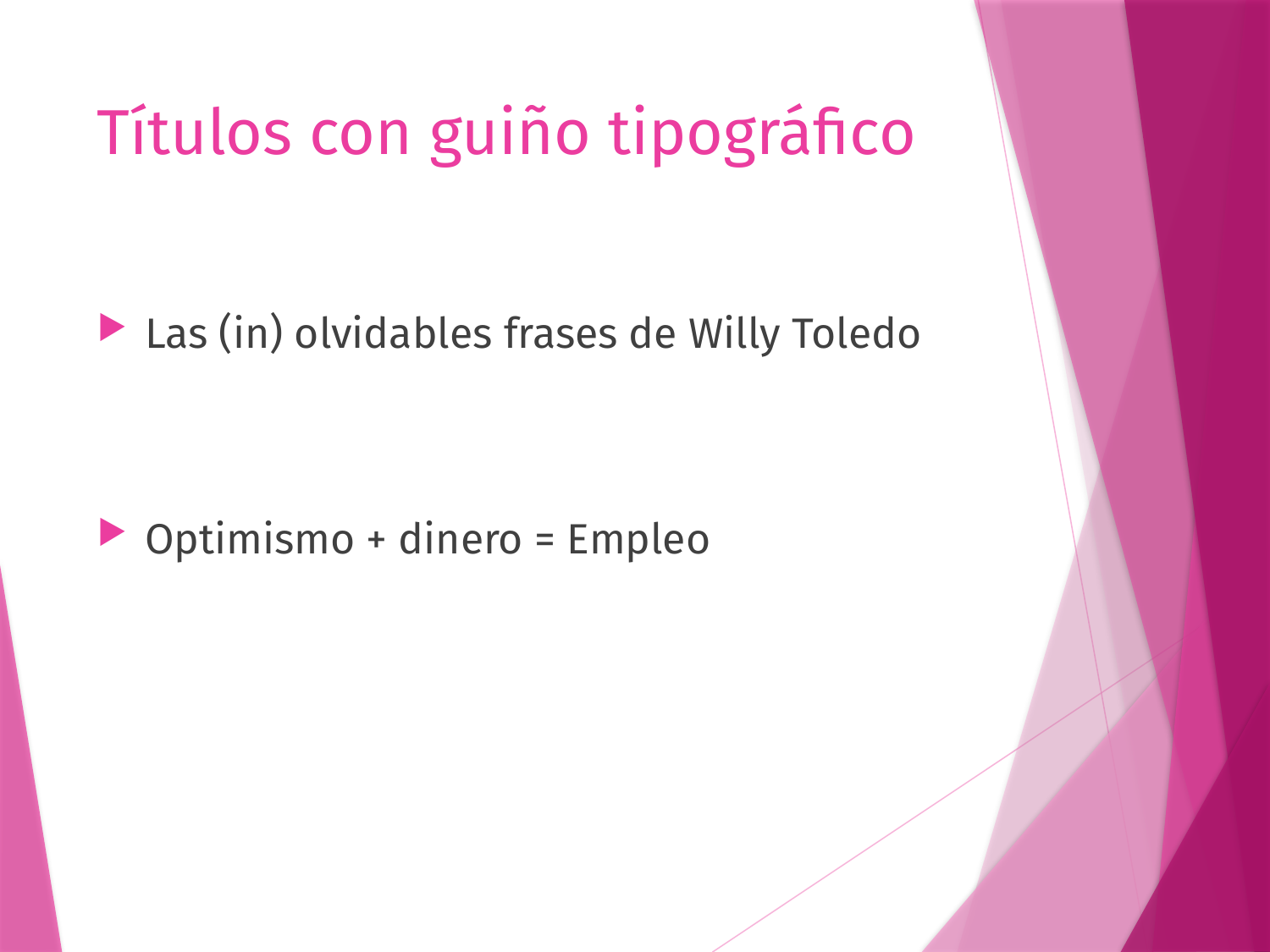

# Títulos con guiño tipográfico
Las (in) olvidables frases de Willy Toledo

Optimismo + dinero = Empleo